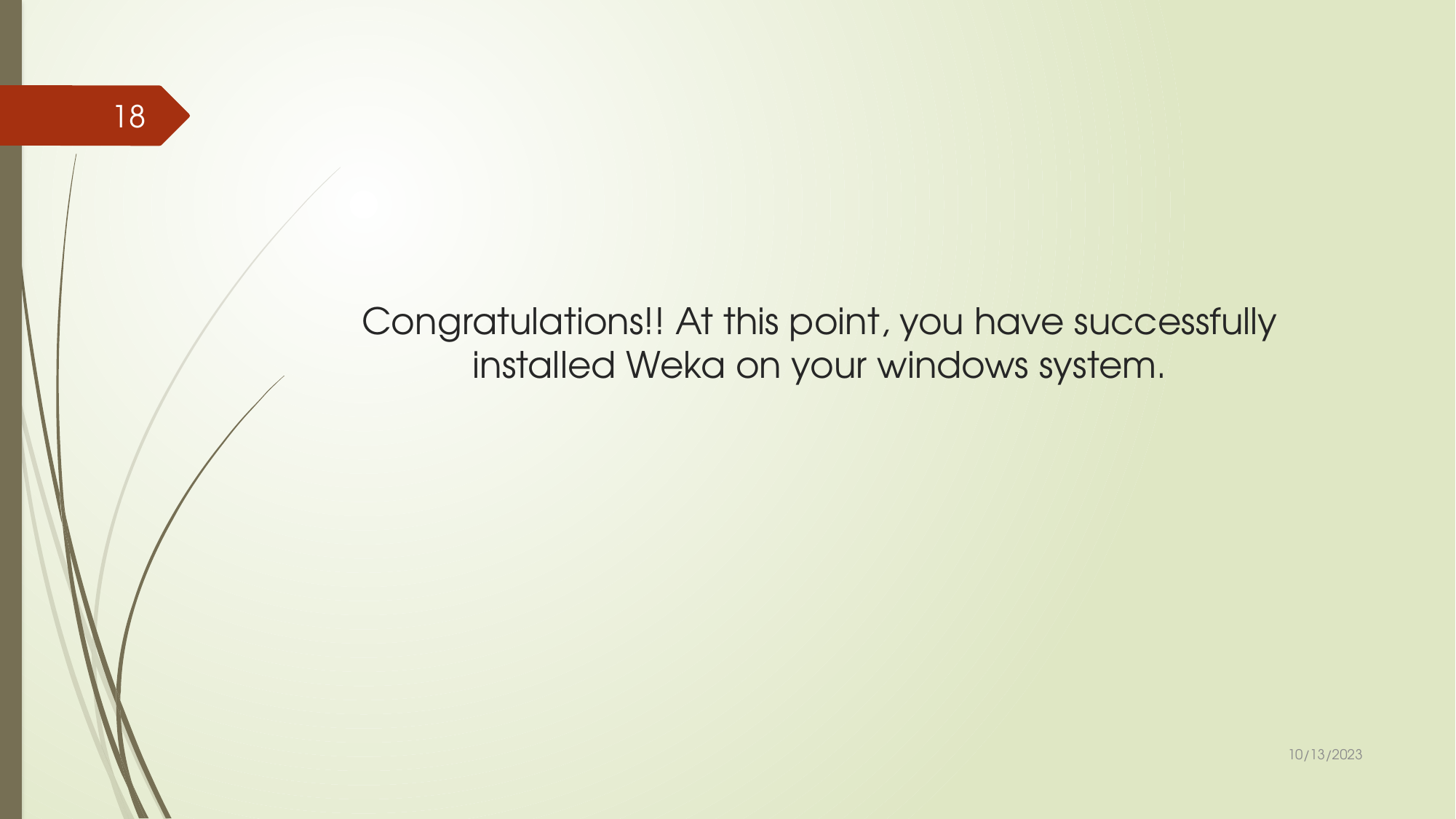

18
# Congratulations!! At this point, you have successfully installed Weka on your windows system.
10/13/2023